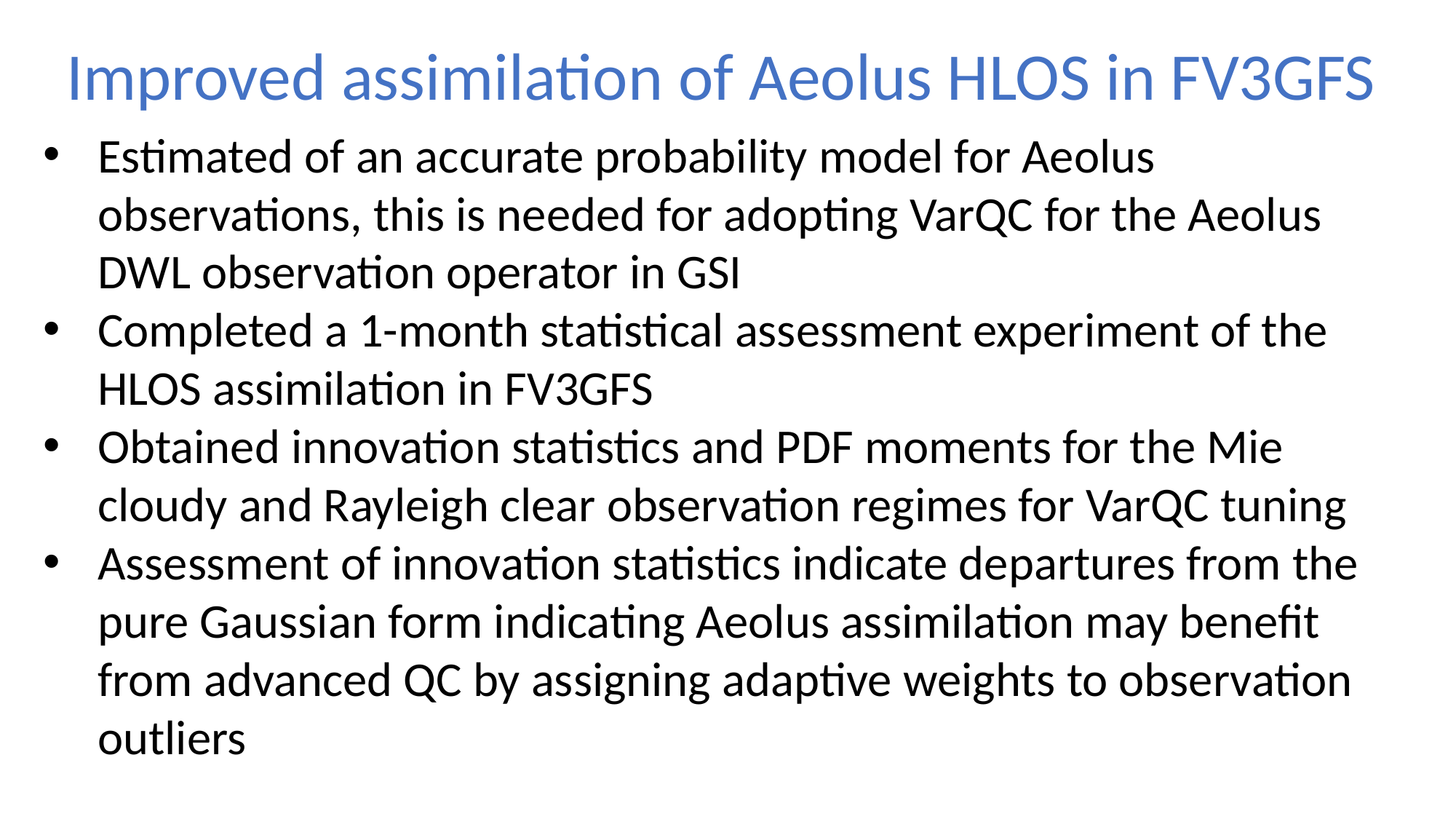

# Improved assimilation of Aeolus HLOS in FV3GFS
Estimated of an accurate probability model for Aeolus observations, this is needed for adopting VarQC for the Aeolus DWL observation operator in GSI
Completed a 1-month statistical assessment experiment of the HLOS assimilation in FV3GFS
Obtained innovation statistics and PDF moments for the Mie cloudy and Rayleigh clear observation regimes for VarQC tuning
Assessment of innovation statistics indicate departures from the pure Gaussian form indicating Aeolus assimilation may benefit from advanced QC by assigning adaptive weights to observation outliers